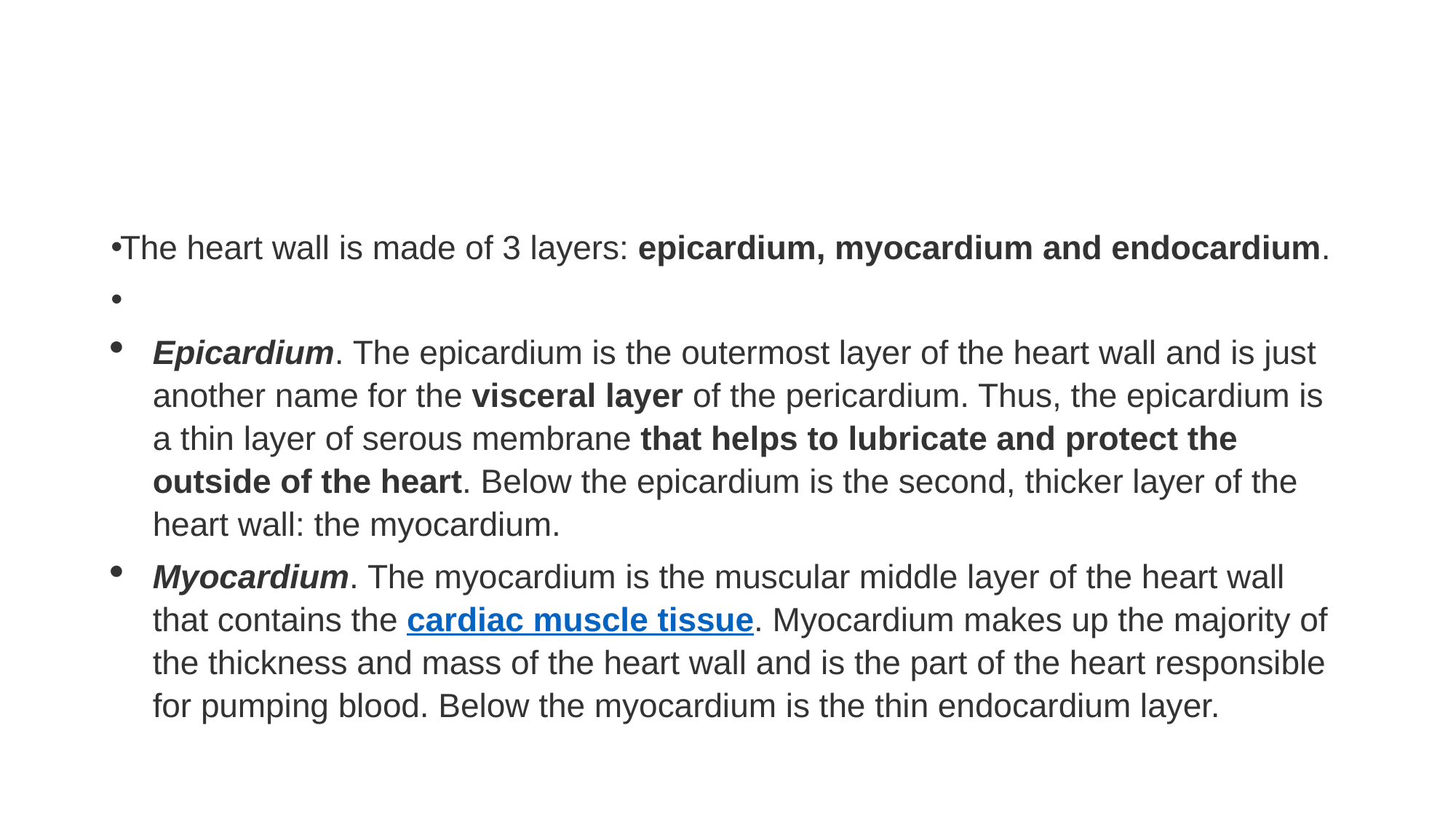

#
The heart wall is made of 3 layers: epicardium, myocardium and endocardium.

Epicardium. The epicardium is the outermost layer of the heart wall and is just another name for the visceral layer of the pericardium. Thus, the epicardium is a thin layer of serous membrane that helps to lubricate and protect the outside of the heart. Below the epicardium is the second, thicker layer of the heart wall: the myocardium.
Myocardium. The myocardium is the muscular middle layer of the heart wall that contains the cardiac muscle tissue. Myocardium makes up the majority of the thickness and mass of the heart wall and is the part of the heart responsible for pumping blood. Below the myocardium is the thin endocardium layer.